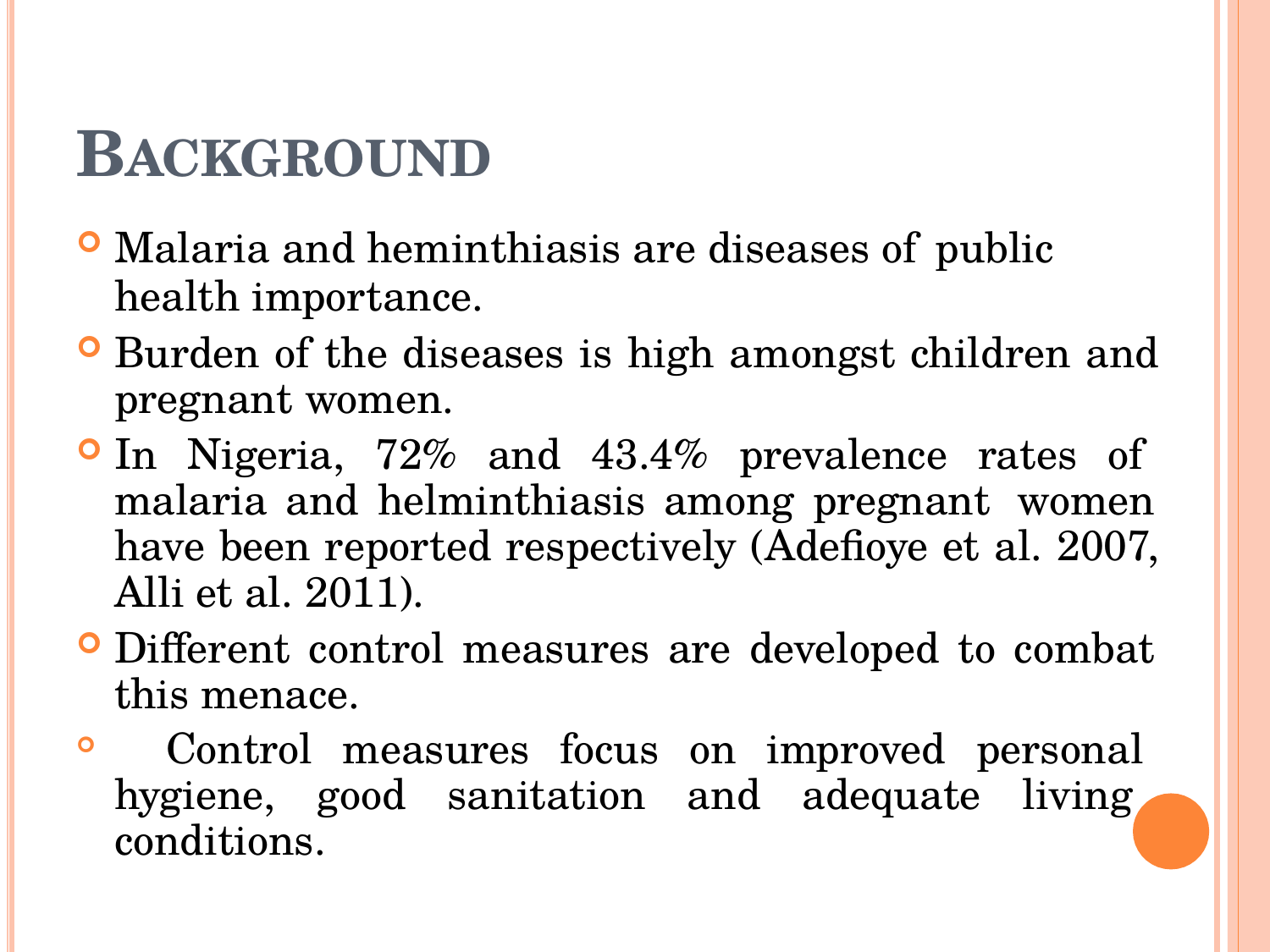

# BACKGROUND
Malaria and heminthiasis are diseases of public
health importance.
Burden of the diseases is high amongst children and  pregnant women.
In Nigeria, 72% and 43.4% prevalence rates of  malaria and helminthiasis among pregnant women  have been reported respectively (Adefioye et al. 2007,  Alli et al. 2011).
Different control measures are developed to combat  this menace.
	Control measures focus on improved personal  hygiene, good sanitation and adequate living  conditions.